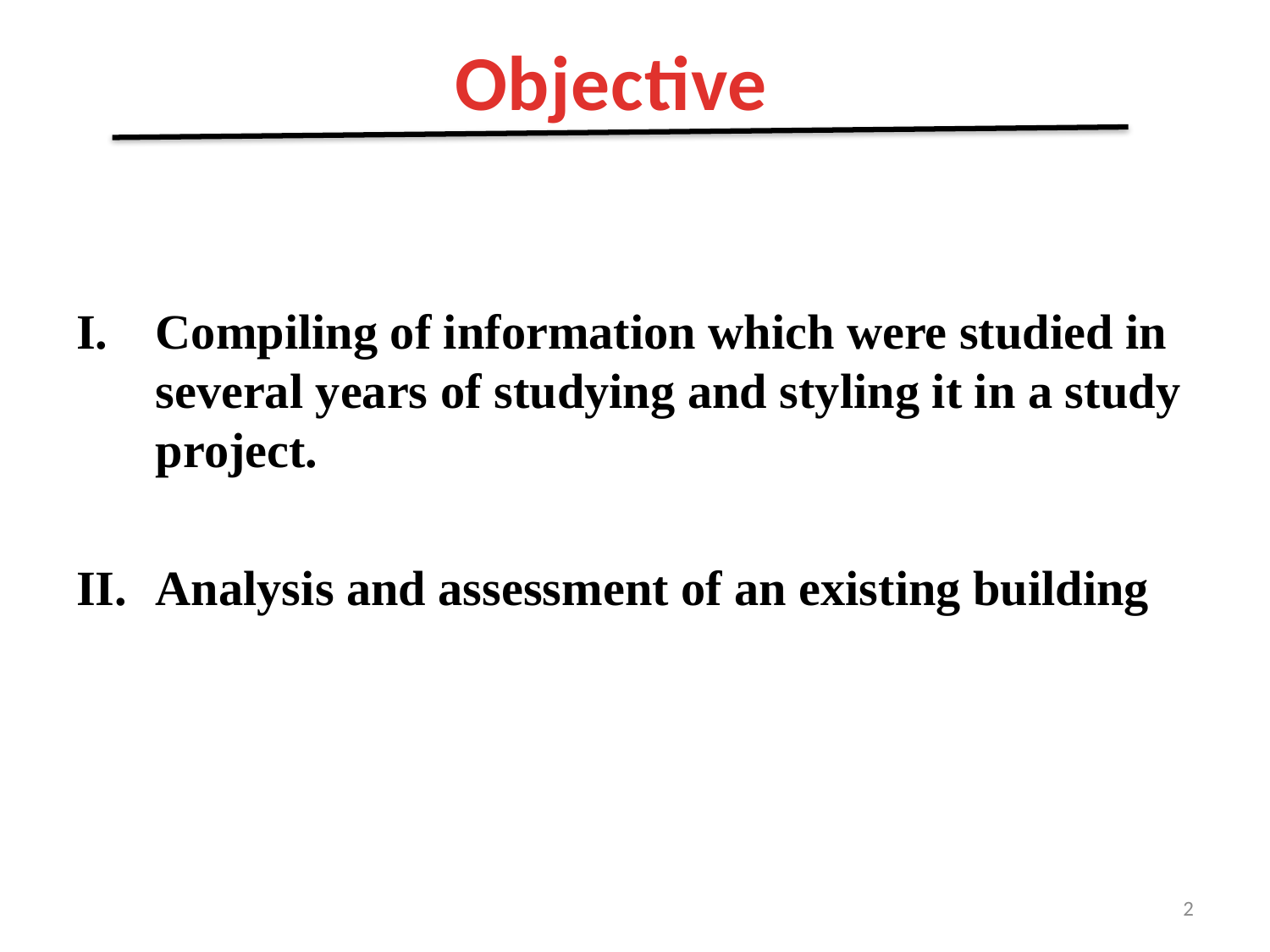

# Objective

Compiling of information which were studied in several years of studying and styling it in a study project.

Analysis and assessment of an existing building

2